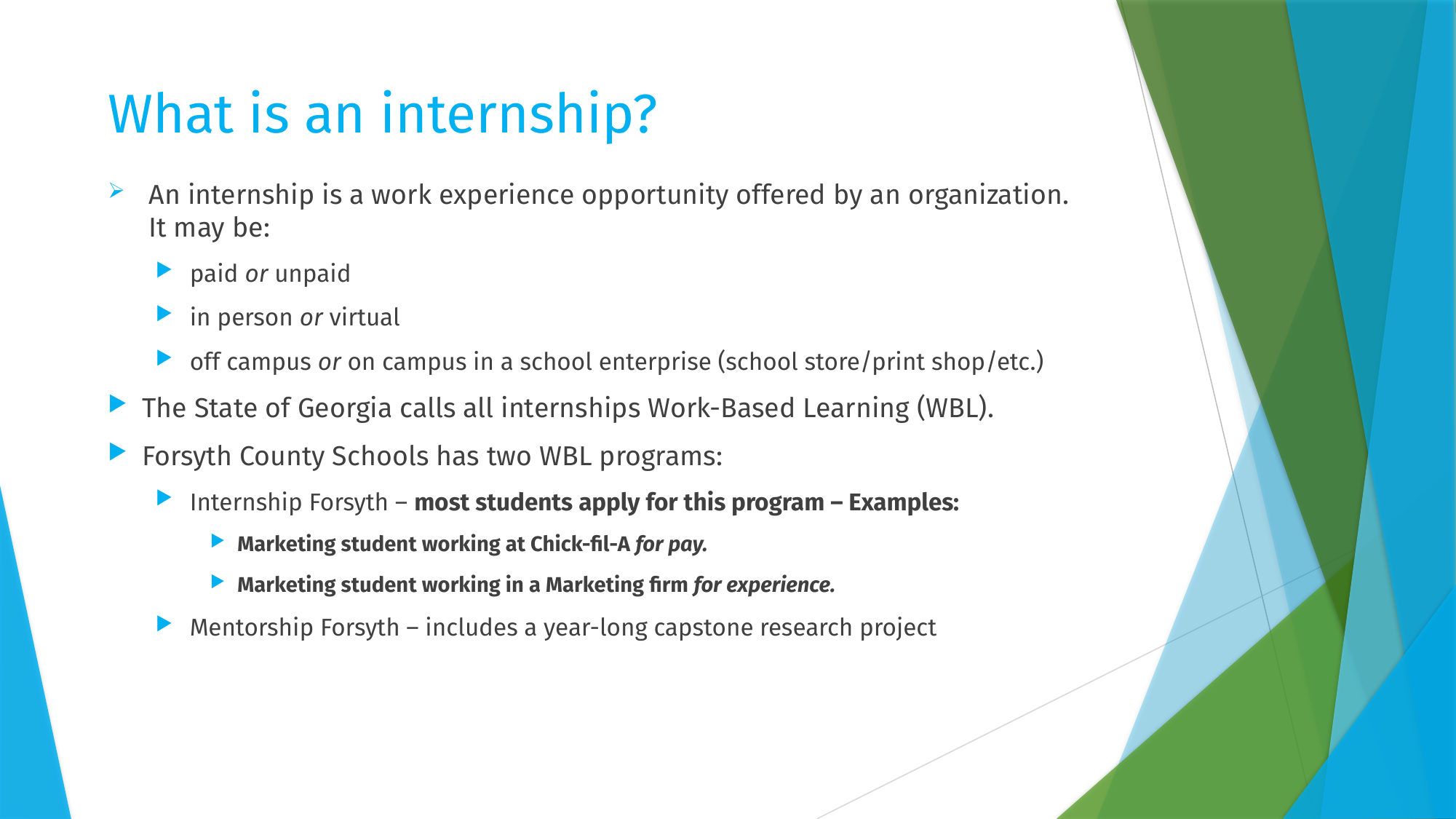

# What is an internship?
An internship is a work experience opportunity offered by an organization.  It may be:
paid or unpaid
in person or virtual
off campus or on campus in a school enterprise (school store/print shop/etc.)
The State of Georgia calls all internships Work-Based Learning (WBL).
Forsyth County Schools has two WBL programs:
Internship Forsyth – most students apply for this program – Examples:
Marketing student working at Chick-fil-A for pay.
Marketing student working in a Marketing firm for experience.
Mentorship Forsyth – includes a year-long capstone research project